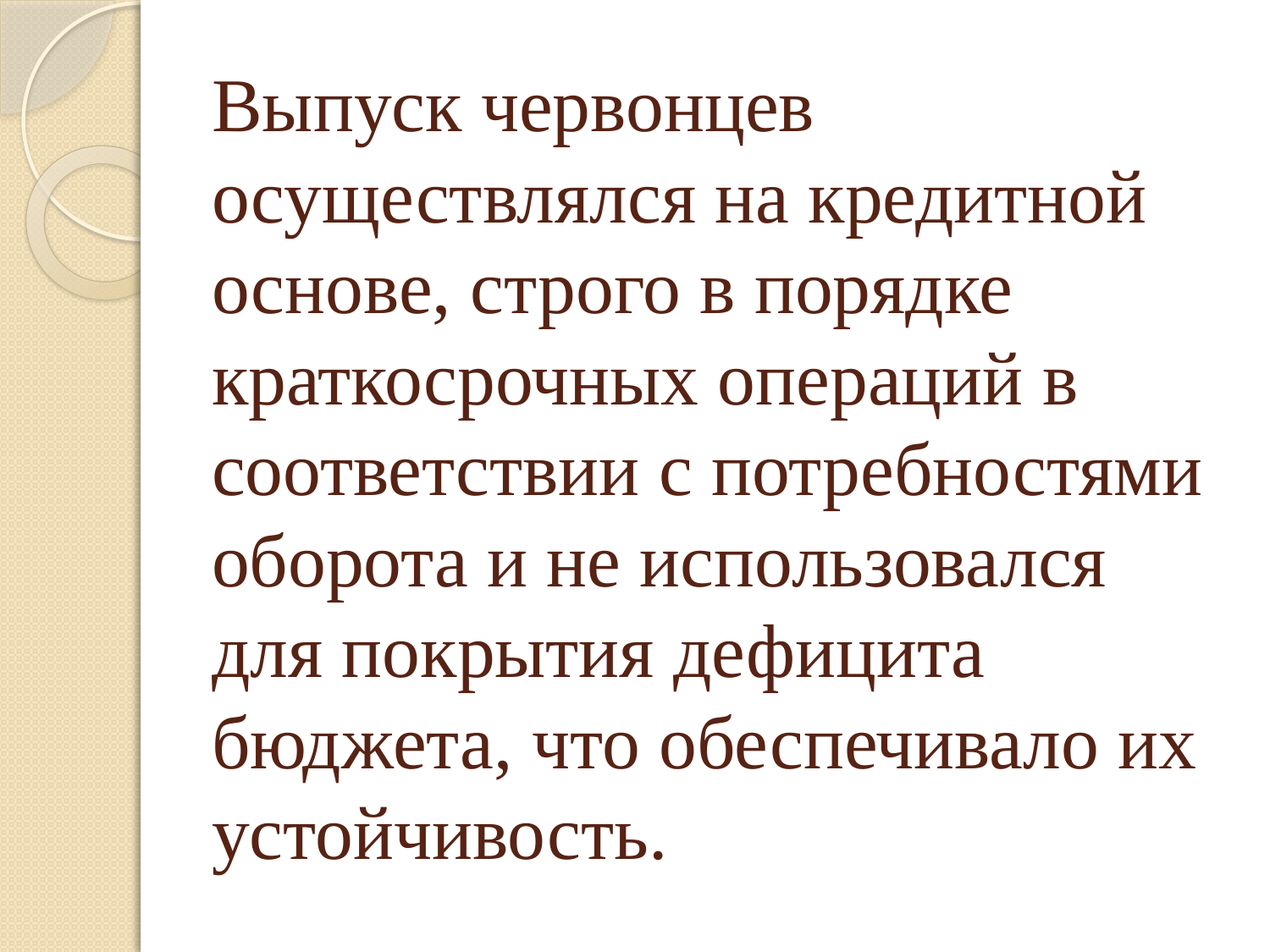

# Выпуск червонцев осуществлялся на кредитной основе, строго в порядке краткосрочных операций в соответствии с потребностями оборота и не использовался для покрытия дефицита бюджета, что обеспечивало их устойчивость.